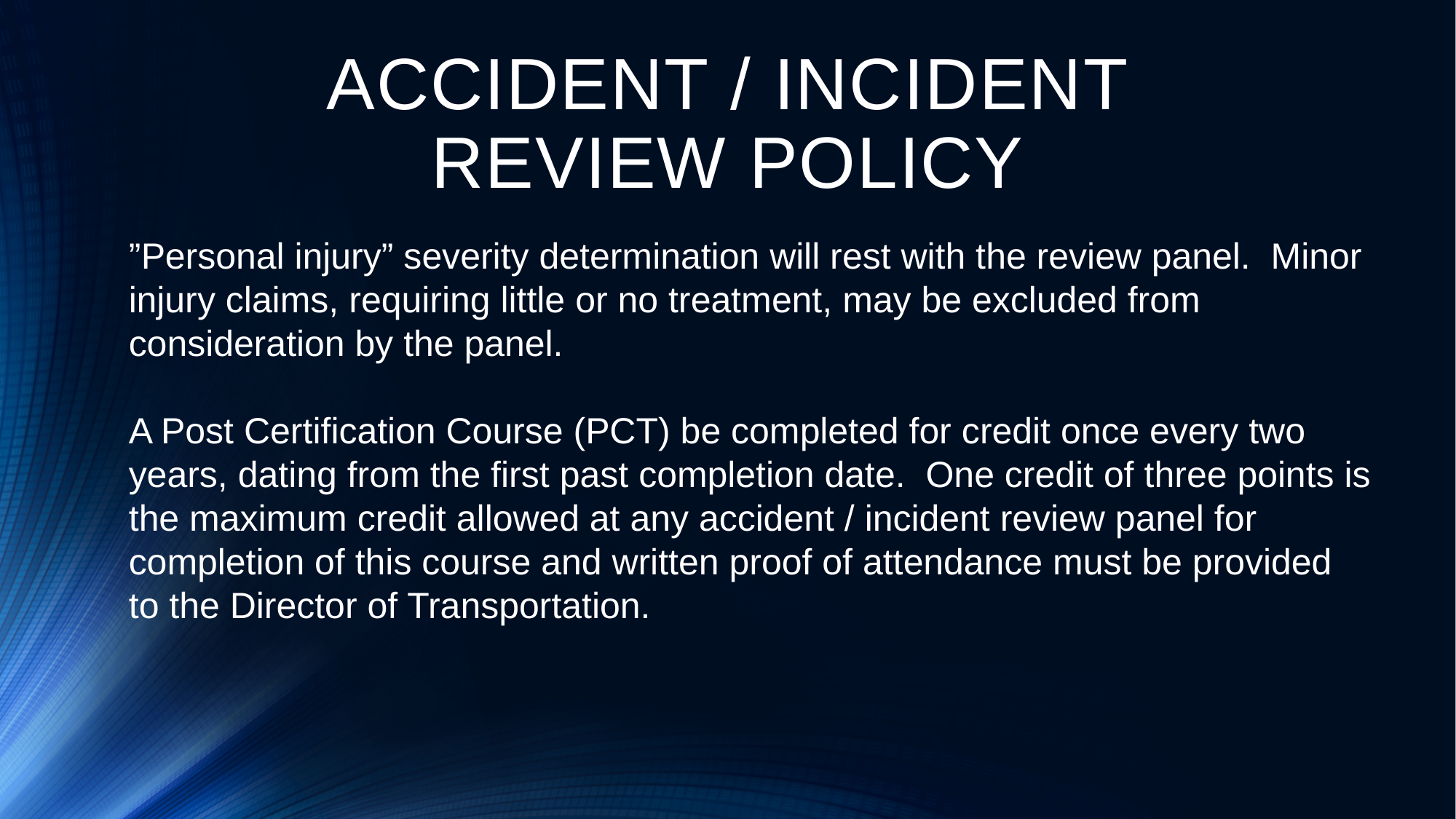

# ACCIDENT / INCIDENT REVIEW POLICY

”Personal injury” severity determination will rest with the review panel.  Minor injury claims, requiring little or no treatment, may be excluded from consideration by the panel.

A Post Certification Course (PCT) be completed for credit once every two years, dating from the first past completion date.  One credit of three points is the maximum credit allowed at any accident / incident review panel for completion of this course and written proof of attendance must be provided to the Director of Transportation.